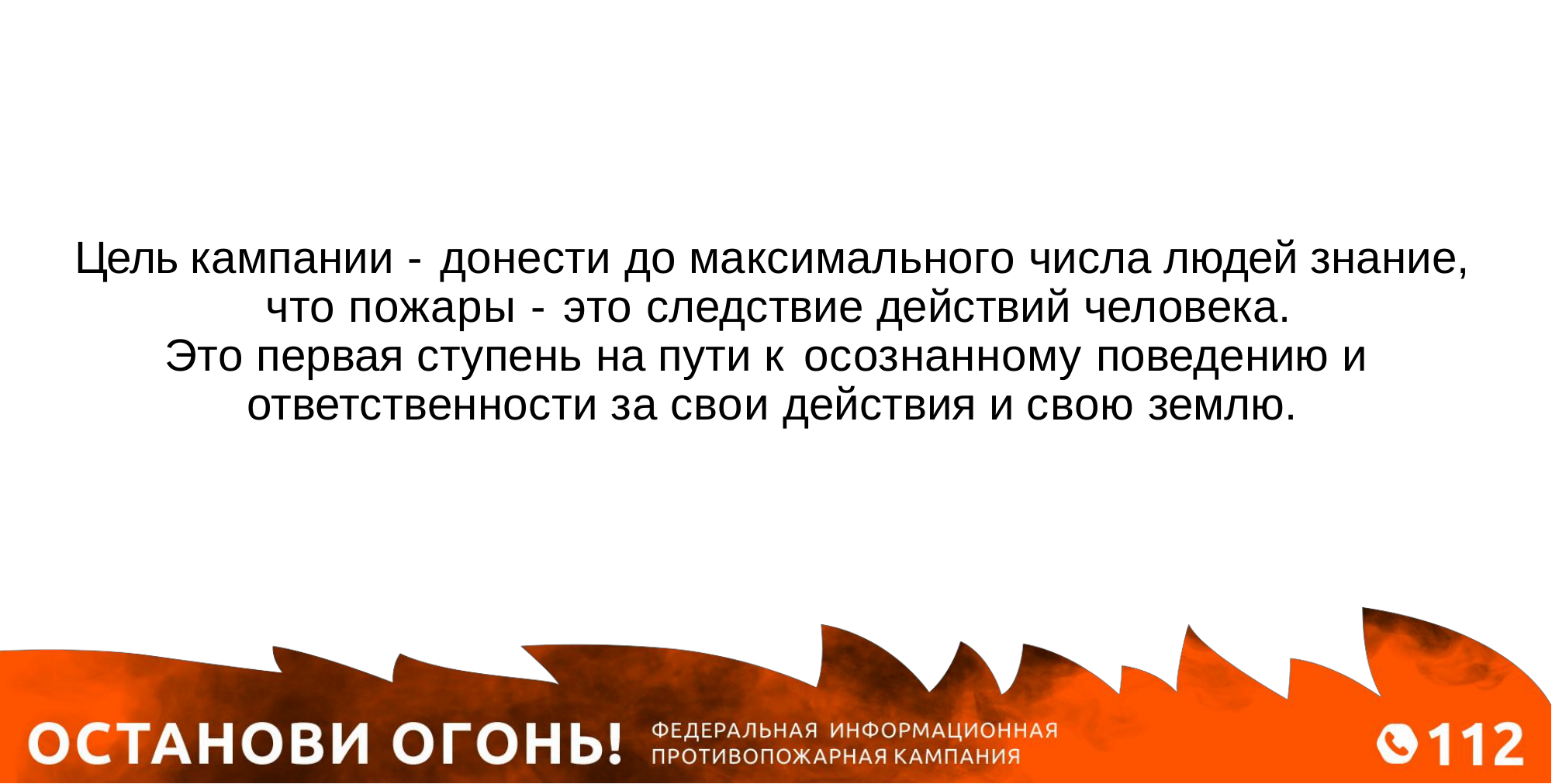

# Цель кампании - донести до максимального числа людей знание,  что пожары - это следствие действий человека.
Это первая ступень на пути к осознанному поведению и  ответственности за свои действия и свою землю.